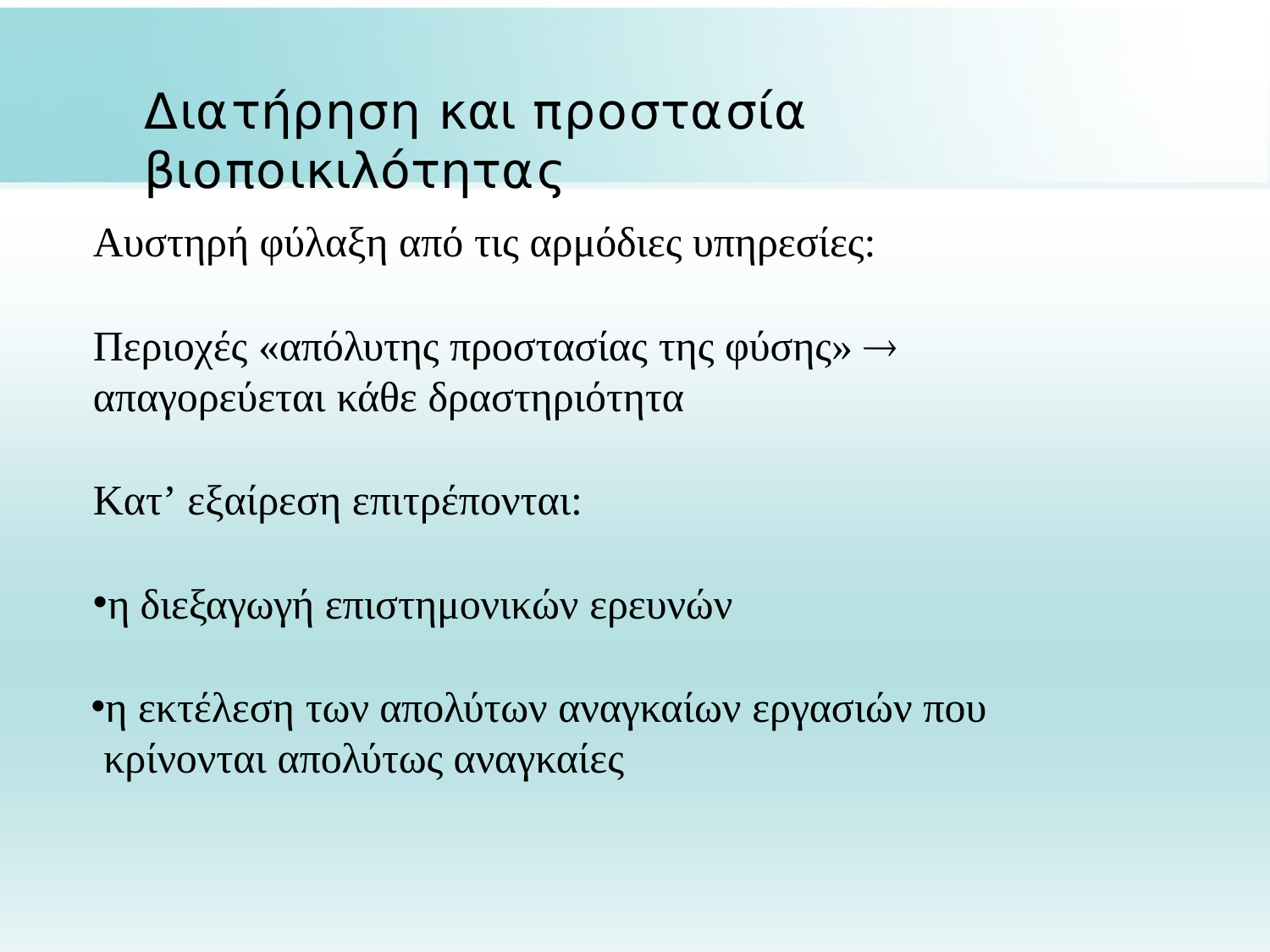

# Διατήρηση και προστασία βιοποικιλότητας
Αυστηρή φύλαξη από τις αρμόδιες υπηρεσίες:

Περιοχές «απόλυτης προστασίας της φύσης» →
απαγορεύεται κάθε δραστηριότητα

Κατ’ εξαίρεση επιτρέπονται:

η διεξαγωγή επιστημονικών ερευνών

η εκτέλεση των απολύτων αναγκαίων εργασιών που  κρίνονται απολύτως αναγκαίες